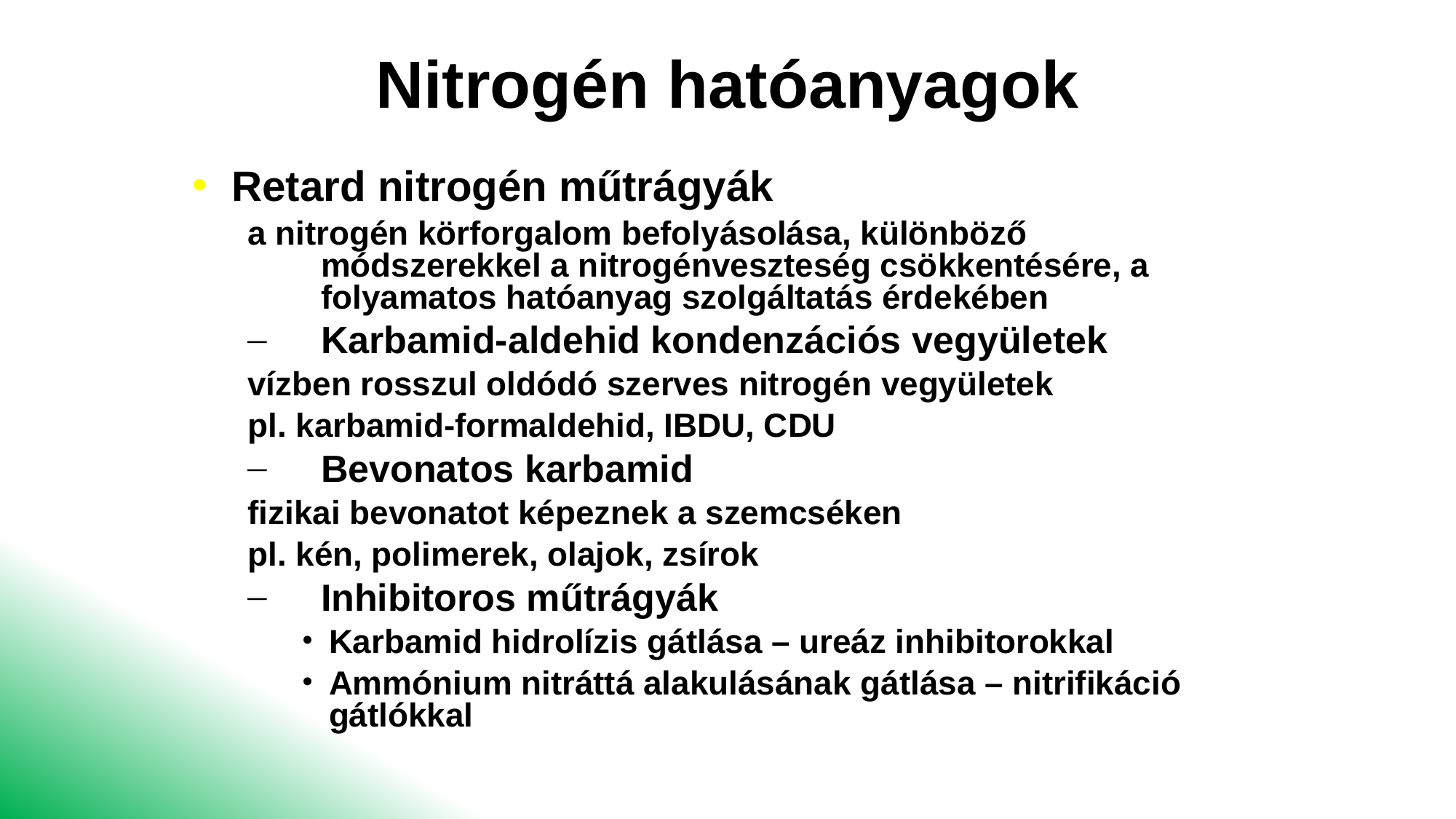

Nitrogén hatóanyagok
Retard nitrogén műtrágyák
a nitrogén körforgalom befolyásolása, különböző módszerekkel a nitrogénveszteség csökkentésére, a folyamatos hatóanyag szolgáltatás érdekében
Karbamid-aldehid kondenzációs vegyületek
vízben rosszul oldódó szerves nitrogén vegyületek
pl. karbamid-formaldehid, IBDU, CDU
Bevonatos karbamid
fizikai bevonatot képeznek a szemcséken
pl. kén, polimerek, olajok, zsírok
Inhibitoros műtrágyák
Karbamid hidrolízis gátlása – ureáz inhibitorokkal
Ammónium nitráttá alakulásának gátlása – nitrifikáció gátlókkal